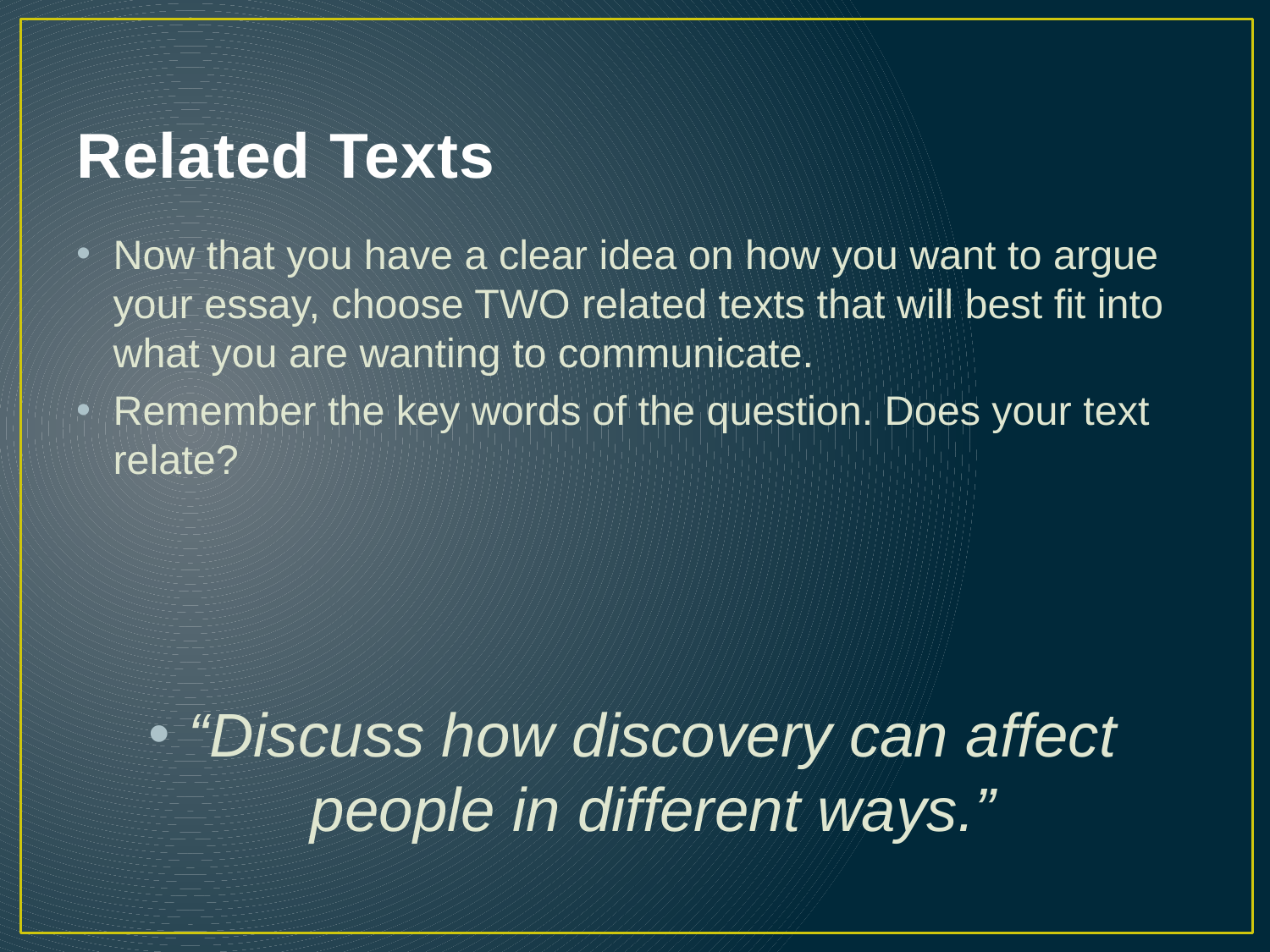

# Related Texts
Now that you have a clear idea on how you want to argue your essay, choose TWO related texts that will best fit into what you are wanting to communicate.​
Remember the key words of the question. Does your text relate?

“Discuss how discovery can affect people in different ways.”